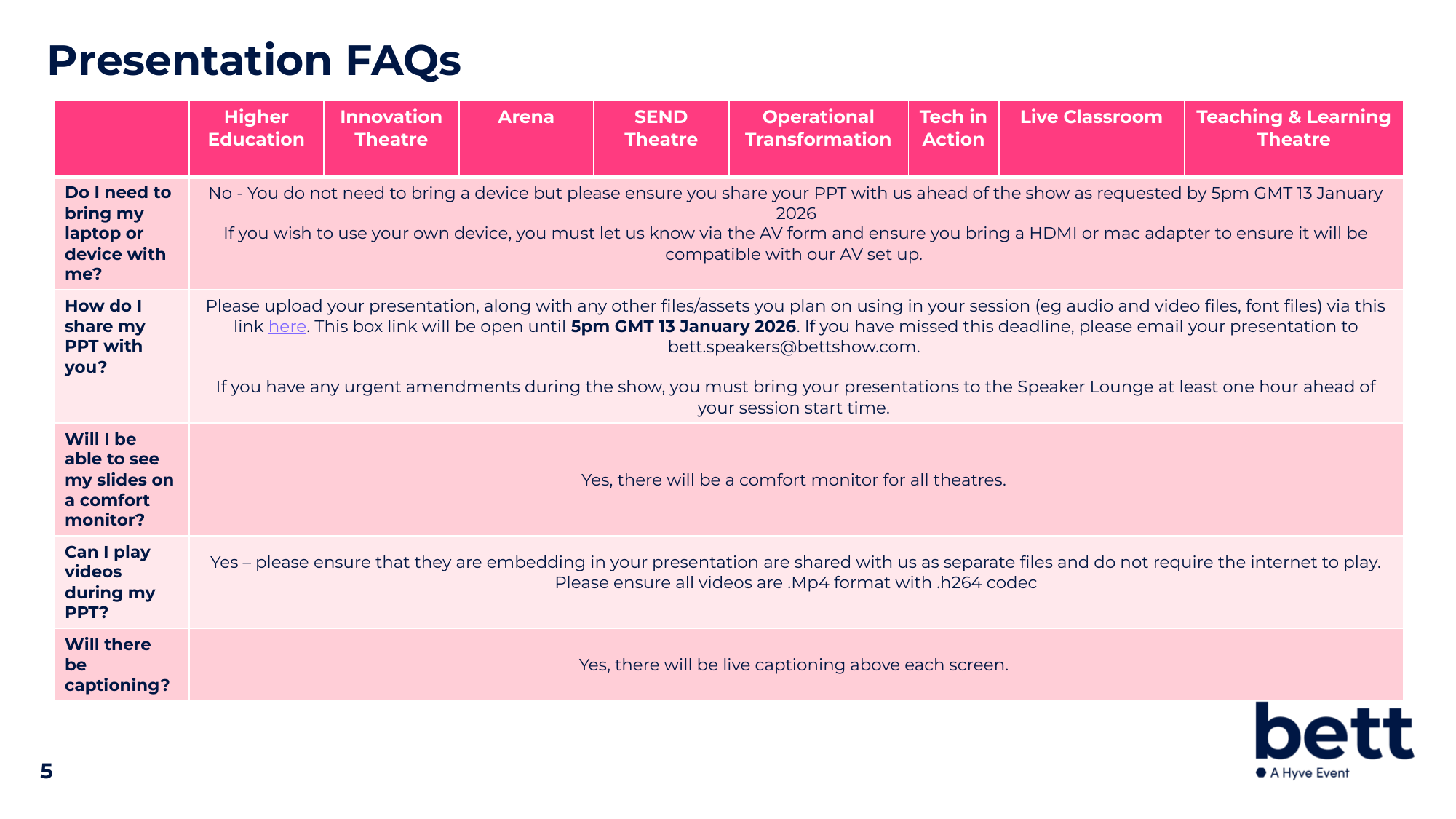

Presentation FAQs
|  | Higher Education | Innovation Theatre | Arena | SEND Theatre | Operational Transformation | Tech in Action | Live Classroom | Teaching & Learning Theatre |
| --- | --- | --- | --- | --- | --- | --- | --- | --- |
| Do I need to bring my laptop or device with me? | No - You do not need to bring a device but please ensure you share your PPT with us ahead of the show as requested by 5pm GMT 13 January 2026 If you wish to use your own device, you must let us know via the AV form and ensure you bring a HDMI or mac adapter to ensure it will be compatible with our AV set up. |  |  |  |  |  |  |  |
| How do I share my PPT with you? | Please upload your presentation, along with any other files/assets you plan on using in your session (eg audio and video files, font files) via this link here. This box link will be open until 5pm GMT 13 January 2026. If you have missed this deadline, please email your presentation to bett.speakers@bettshow.com. If you have any urgent amendments during the show, you must bring your presentations to the Speaker Lounge at least one hour ahead of your session start time. |  |  |  |  |  |  |  |
| Will I be able to see my slides on a comfort monitor? | Yes, there will be a comfort monitor for all theatres. |  |  |  |  |  |  |  |
| Can I play videos during my PPT? | Yes – please ensure that they are embedding in your presentation are shared with us as separate files and do not require the internet to play. Please ensure all videos are .Mp4 format with .h264 codec |  |  |  |  |  |  |  |
| Will there be captioning? | Yes, there will be live captioning above each screen. |  |  |  |  |  |  |  |
5